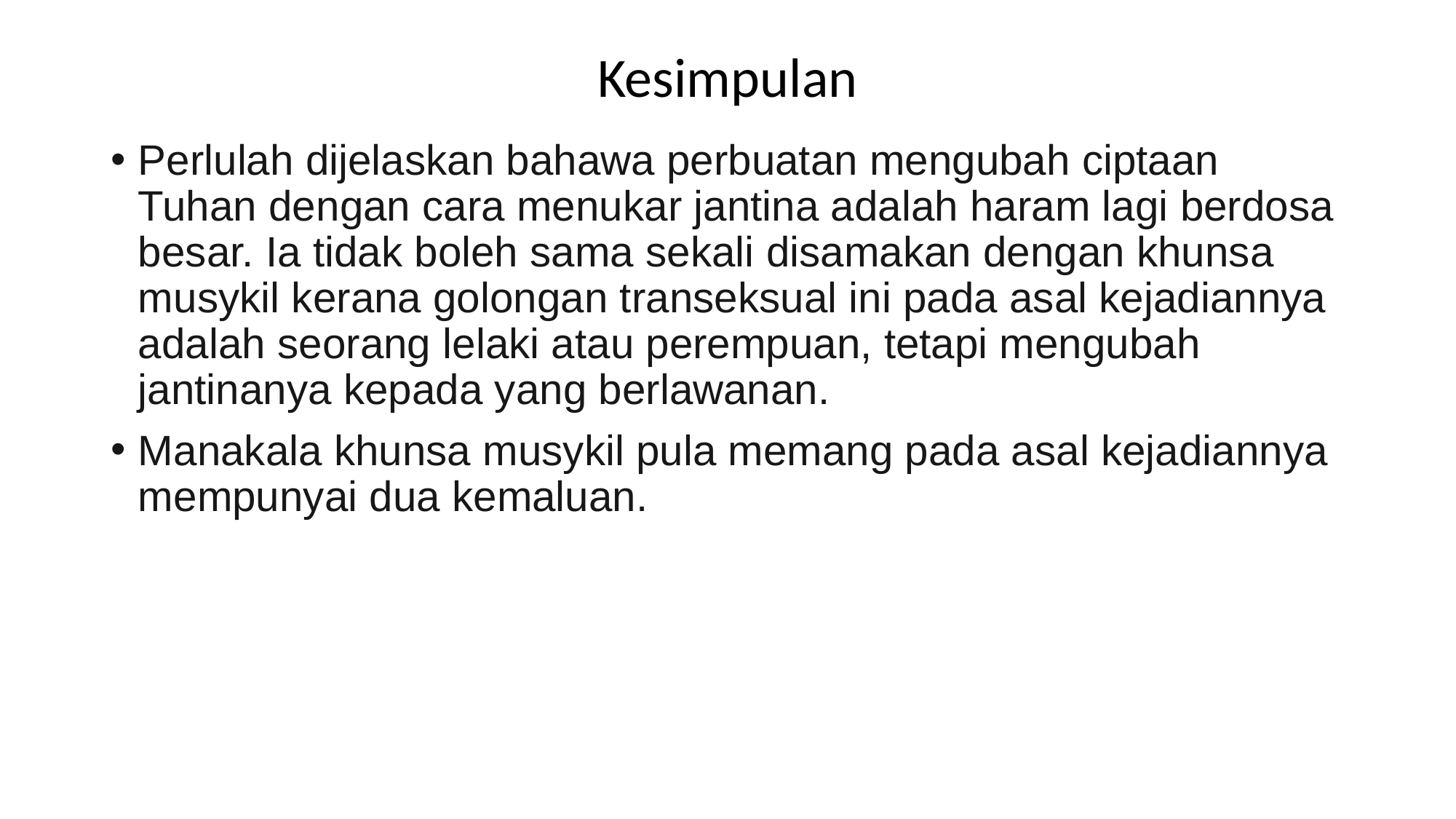

# Kesimpulan
Perlulah dijelaskan bahawa perbuatan mengubah ciptaan Tuhan dengan cara menukar jantina adalah haram lagi berdosa besar. Ia tidak boleh sama sekali disamakan dengan khunsa musykil kerana golongan transeksual ini pada asal kejadiannya adalah seorang lelaki atau perempuan, tetapi mengubah jantinanya kepada yang berlawanan.
Manakala khunsa musykil pula memang pada asal kejadiannya mempunyai dua kemaluan.